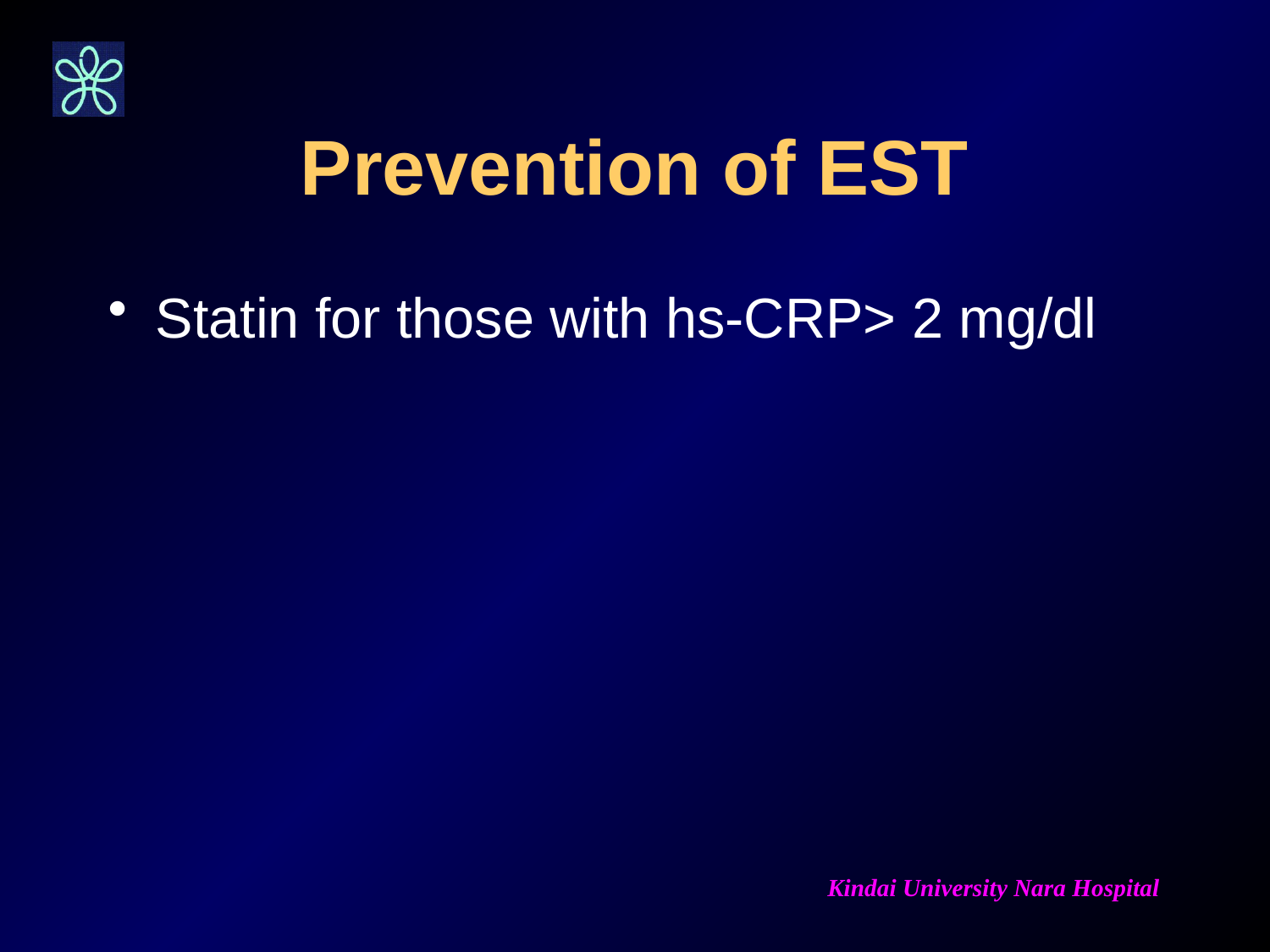

# Prevention of EST
Statin for those with hs-CRP> 2 mg/dl
Kindai University Nara Hospital